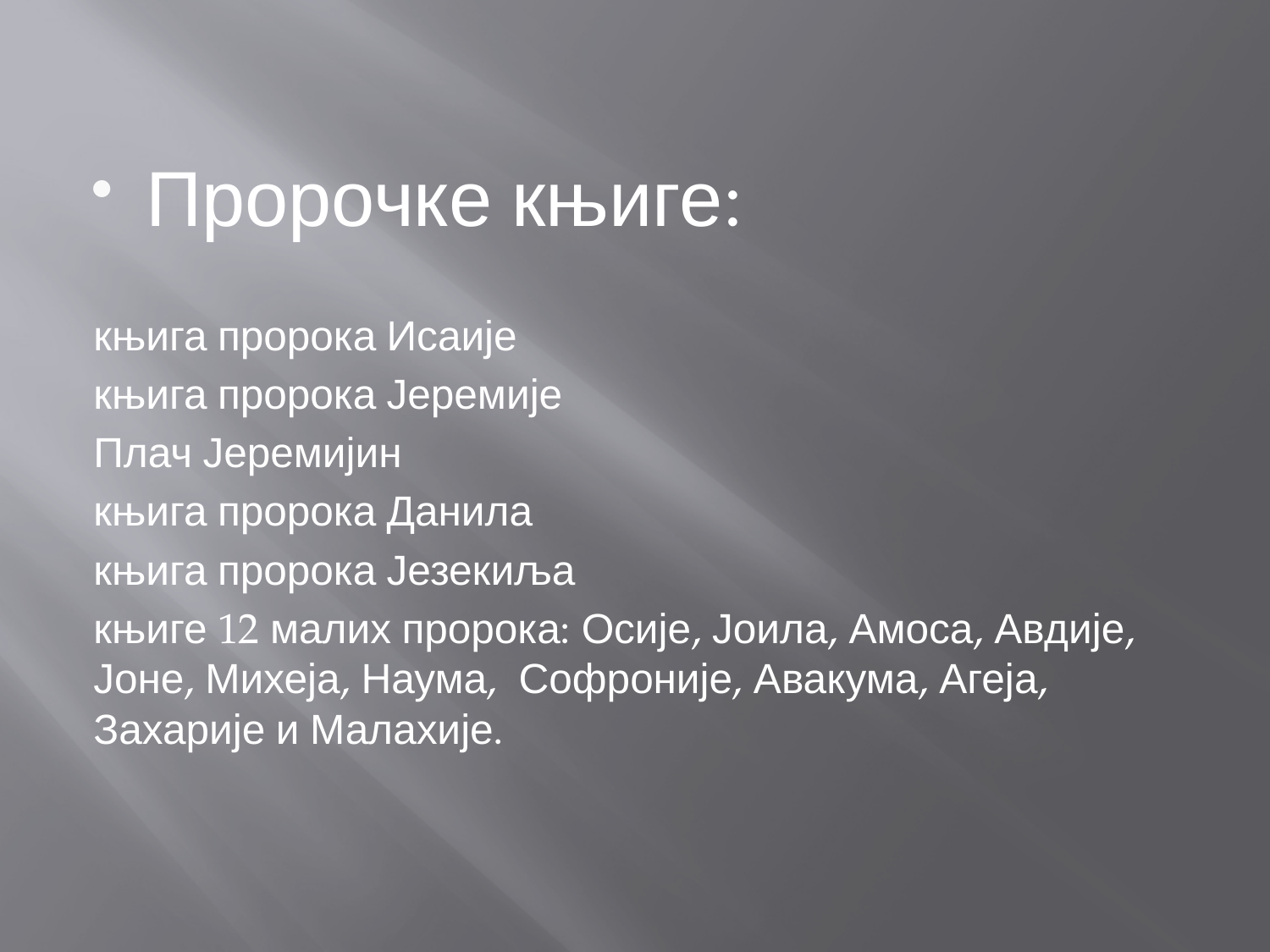

Пророчке књиге:

	књига пророка Исаије
	књига пророка Јеремије
	Плач Јеремијин
	књига пророка Данила
	књига пророка Језекиља
	књиге 12 малих пророка: Осије, Јоила, Амоса, Авдије, Јоне, Михеја, Наума,  Софроније, Авакума, Агеја, Захарије и Малахије.